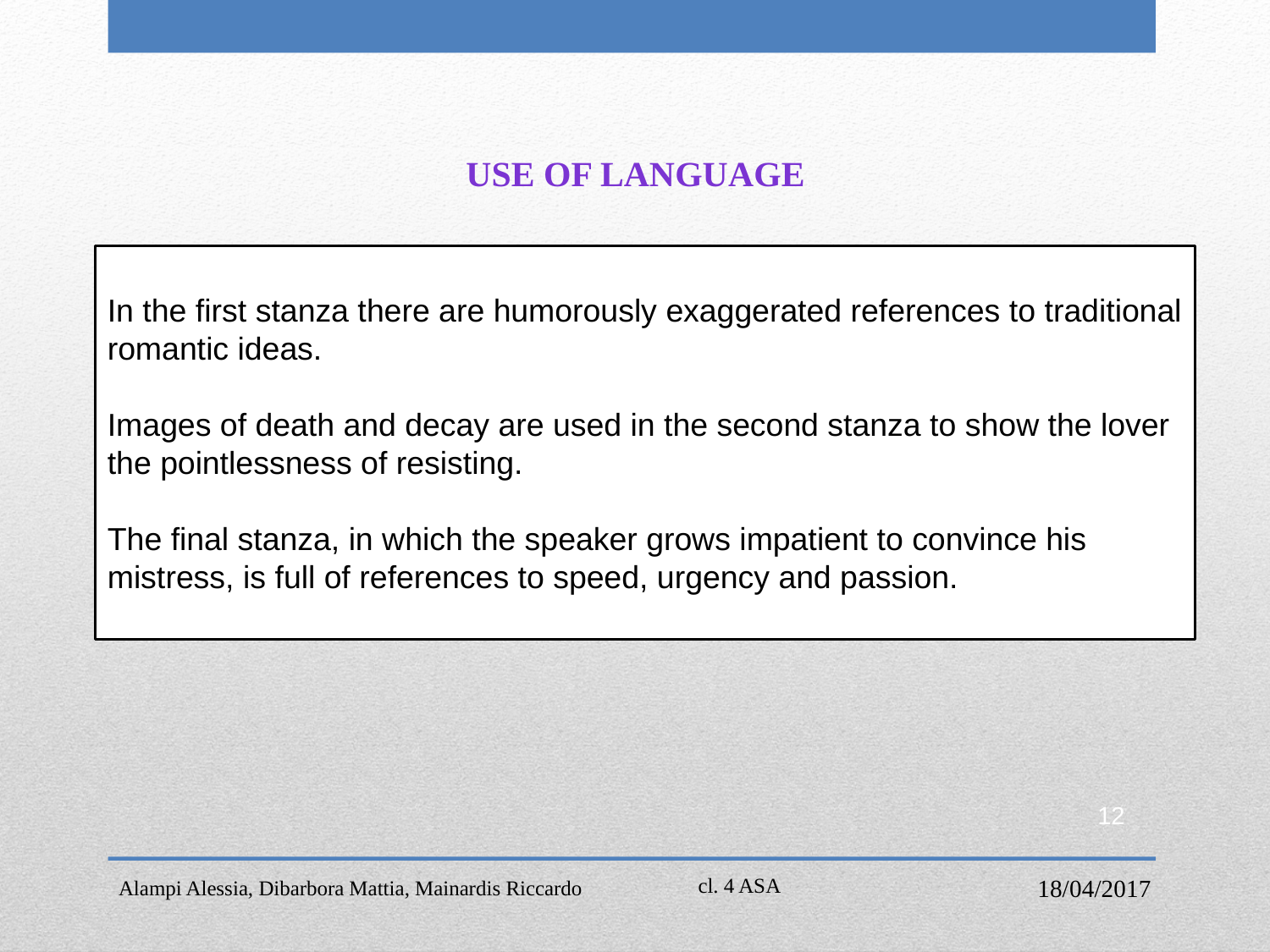

USE OF LANGUAGE

In the first stanza there are humorously exaggerated references to traditional romantic ideas.

Images of death and decay are used in the second stanza to show the lover the pointlessness of resisting.

The final stanza, in which the speaker grows impatient to convince his mistress, is full of references to speed, urgency and passion.

12
Alampi Alessia, Dibarbora Mattia, Mainardis Riccardo
18/04/2017
cl. 4 ASA